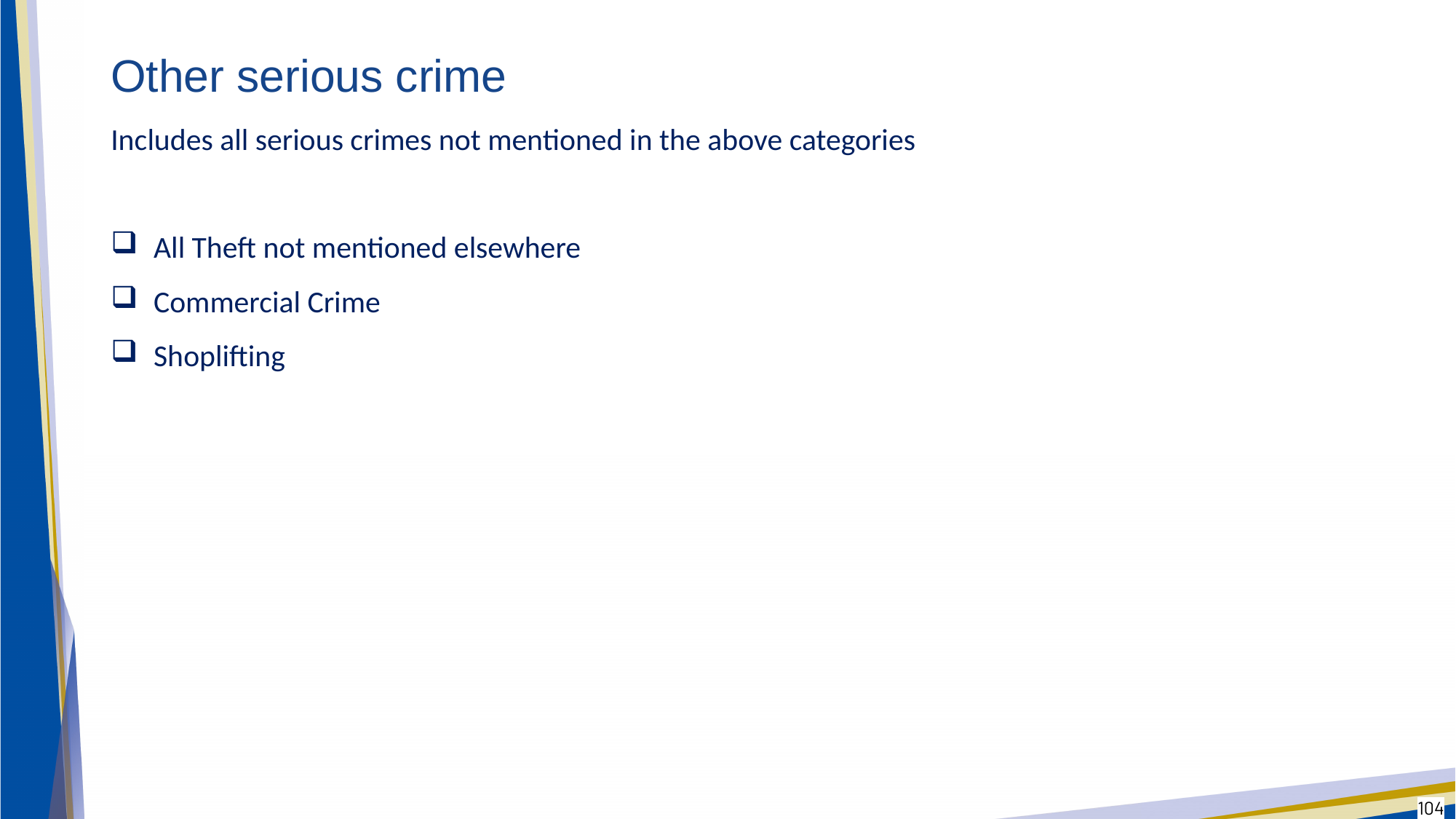

# Other serious crime
Includes all serious crimes not mentioned in the above categories

All Theft not mentioned elsewhere
Commercial Crime
Shoplifting
104